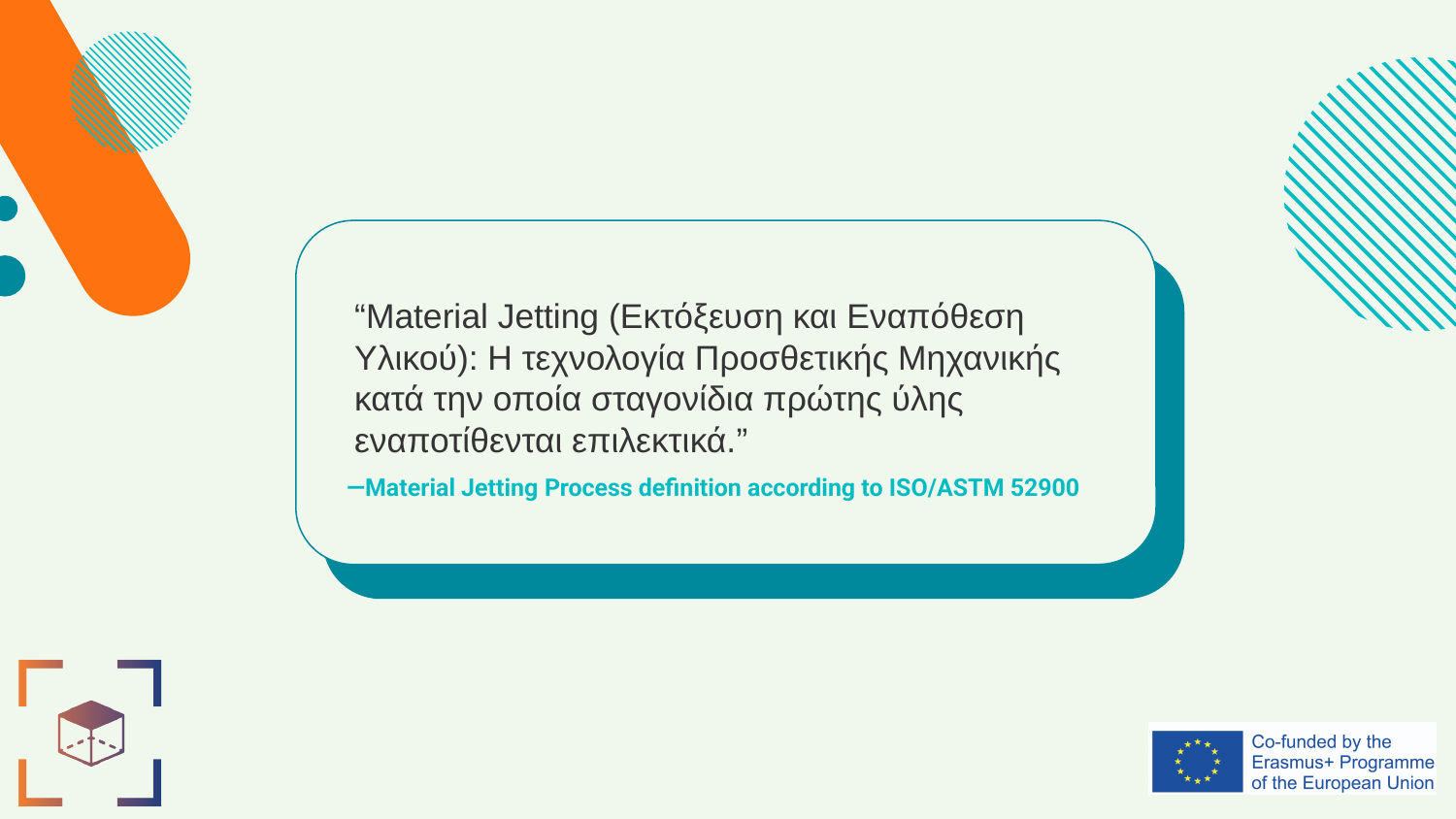

“Material Jetting (Εκτόξευση και Εναπόθεση Υλικού): Η τεχνολογία Προσθετικής Μηχανικής κατά την οποία σταγονίδια πρώτης ύλης εναποτίθενται επιλεκτικά.”
# —Material Jetting Process definition according to ISO/ASTM 52900